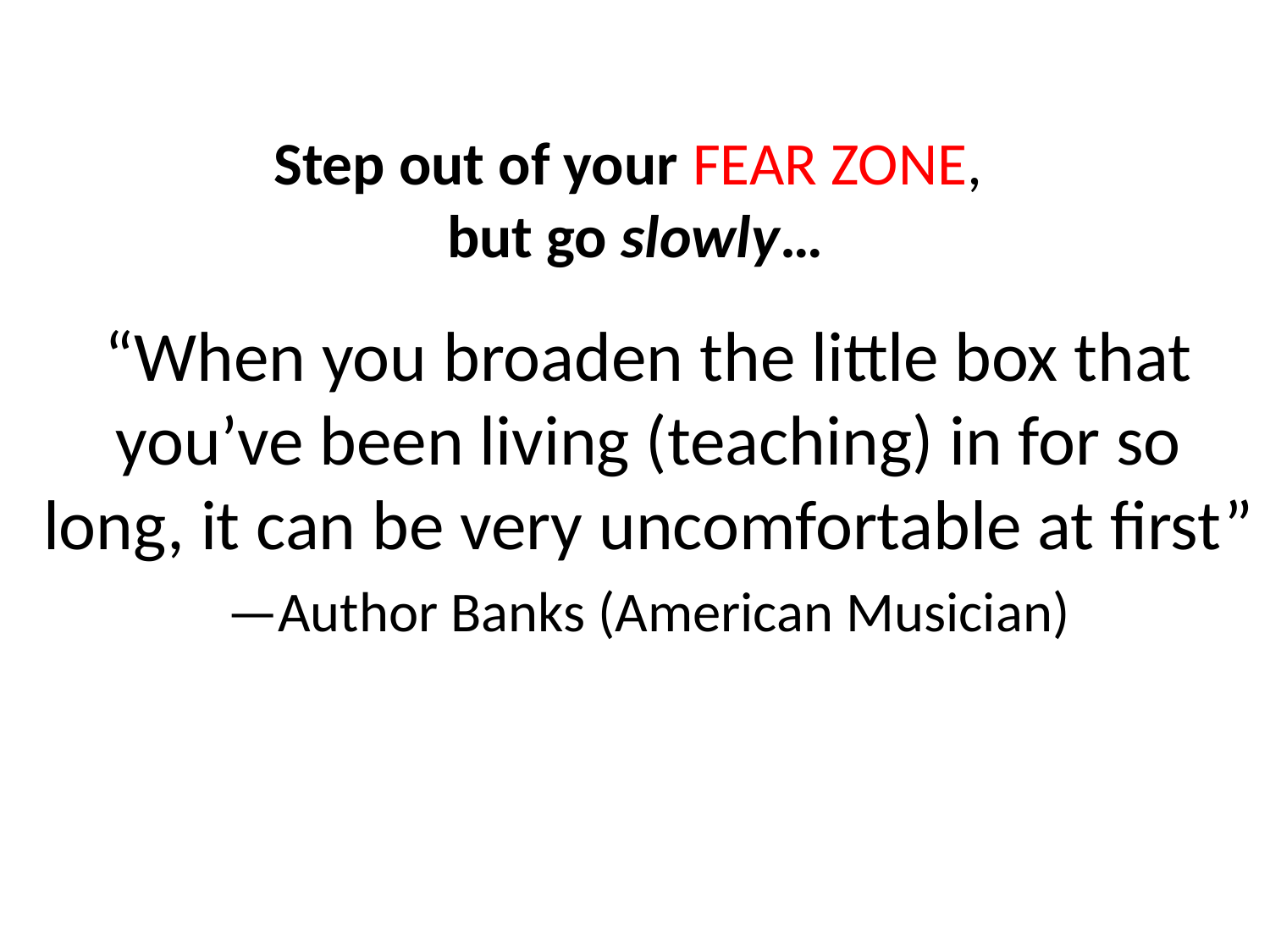

# Step out of your FEAR ZONE, but go slowly…

“When you broaden the little box that you’ve been living (teaching) in for so long, it can be very uncomfortable at first”
—Author Banks (American Musician)